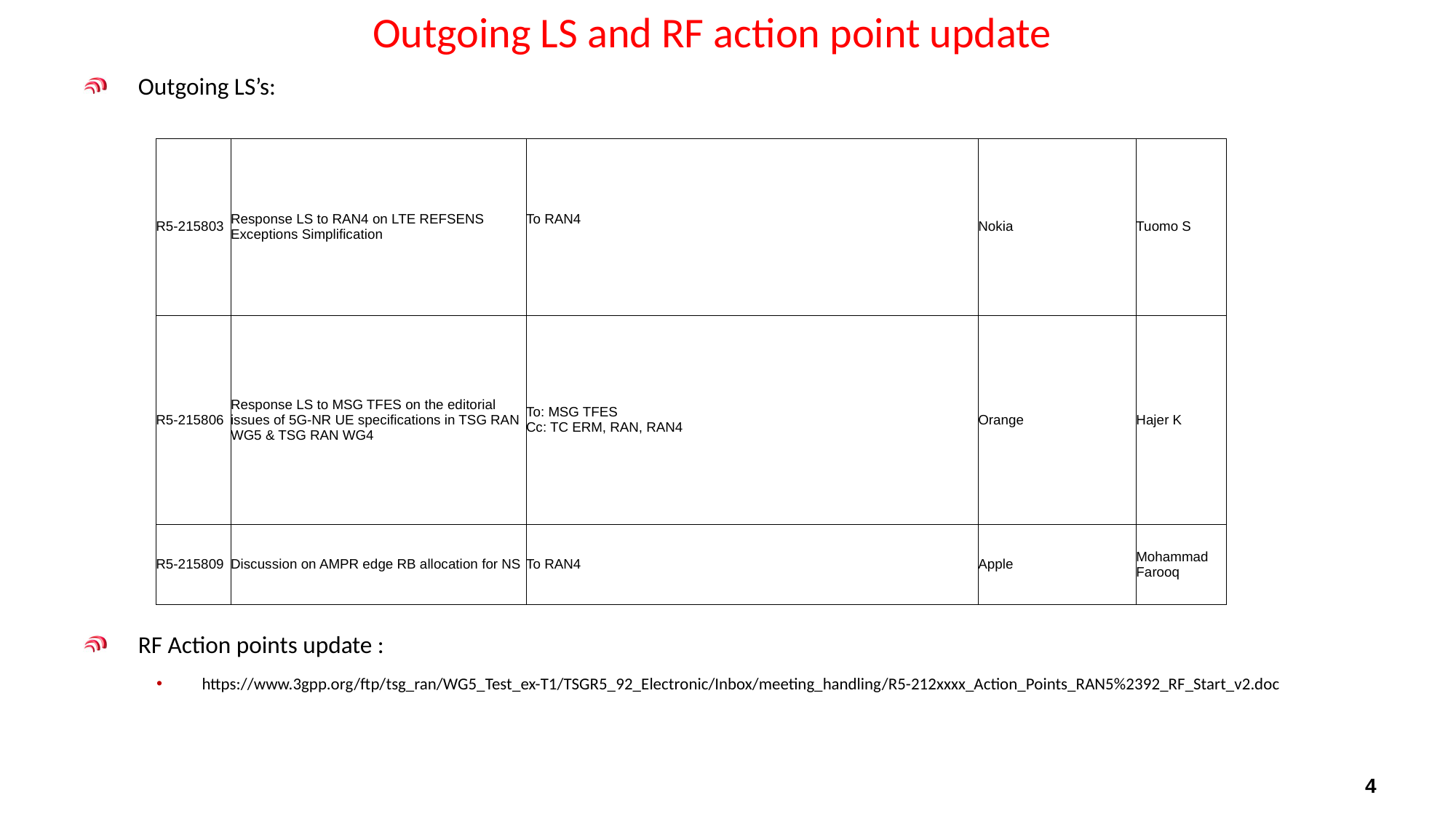

# Outgoing LS and RF action point update
Outgoing LS’s:

RF Action points update :
https://www.3gpp.org/ftp/tsg_ran/WG5_Test_ex-T1/TSGR5_92_Electronic/Inbox/meeting_handling/R5-212xxxx_Action_Points_RAN5%2392_RF_Start_v2.doc

| R5-215803 | Response LS to RAN4 on LTE REFSENS Exceptions Simplification | To RAN4 | Nokia | Tuomo S |
| --- | --- | --- | --- | --- |
| R5-215806 | Response LS to MSG TFES on the editorial issues of 5G-NR UE specifications in TSG RAN WG5 & TSG RAN WG4 | To: MSG TFES Cc: TC ERM, RAN, RAN4 | Orange | Hajer K |
| R5-215809 | Discussion on AMPR edge RB allocation for NS | To RAN4 | Apple | Mohammad Farooq |